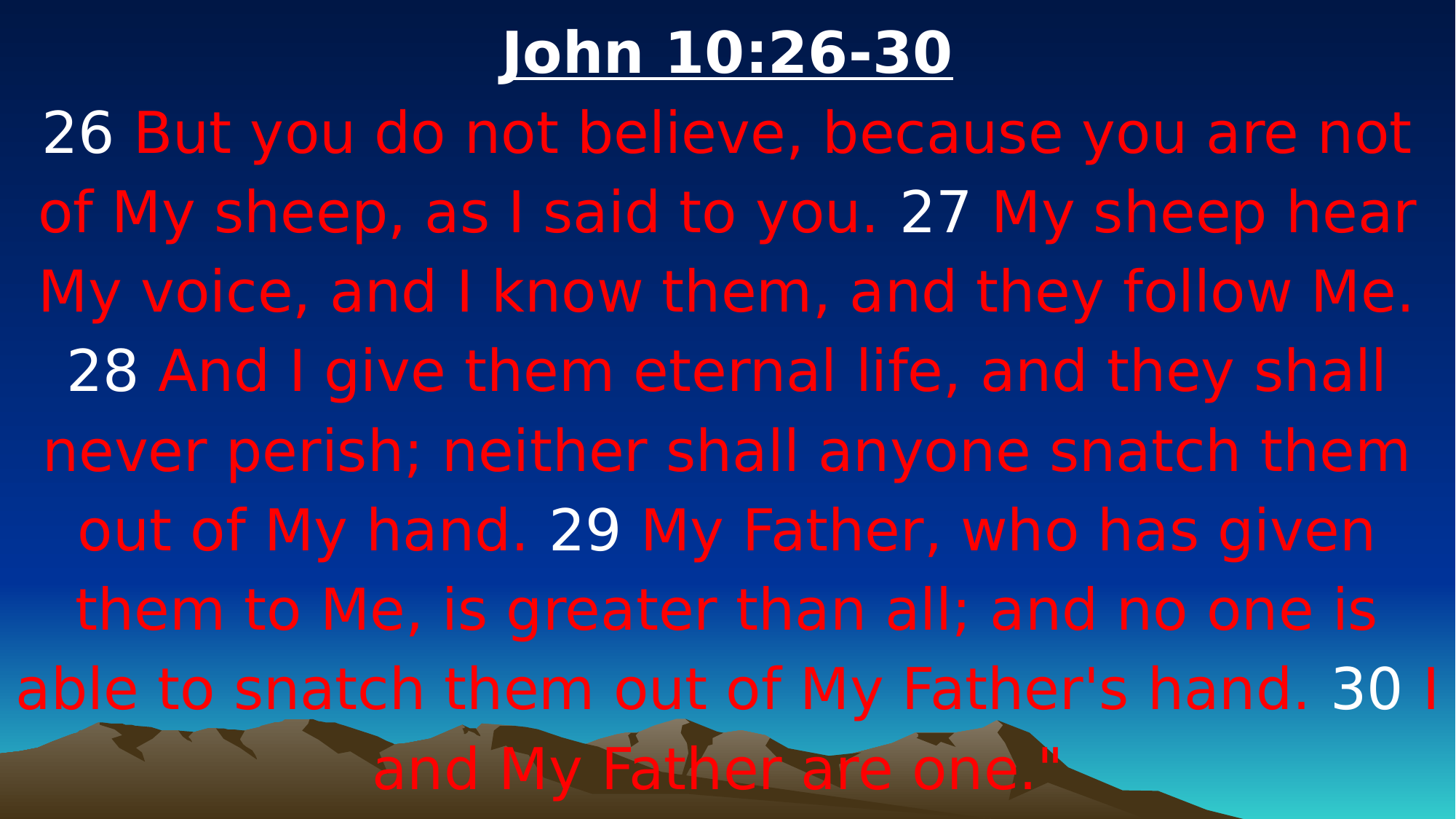

John 10:26-30
26 But you do not believe, because you are not of My sheep, as I said to you. 27 My sheep hear My voice, and I know them, and they follow Me. 28 And I give them eternal life, and they shall never perish; neither shall anyone snatch them out of My hand. 29 My Father, who has given them to Me, is greater than all; and no one is able to snatch them out of My Father's hand. 30 I and My Father are one."